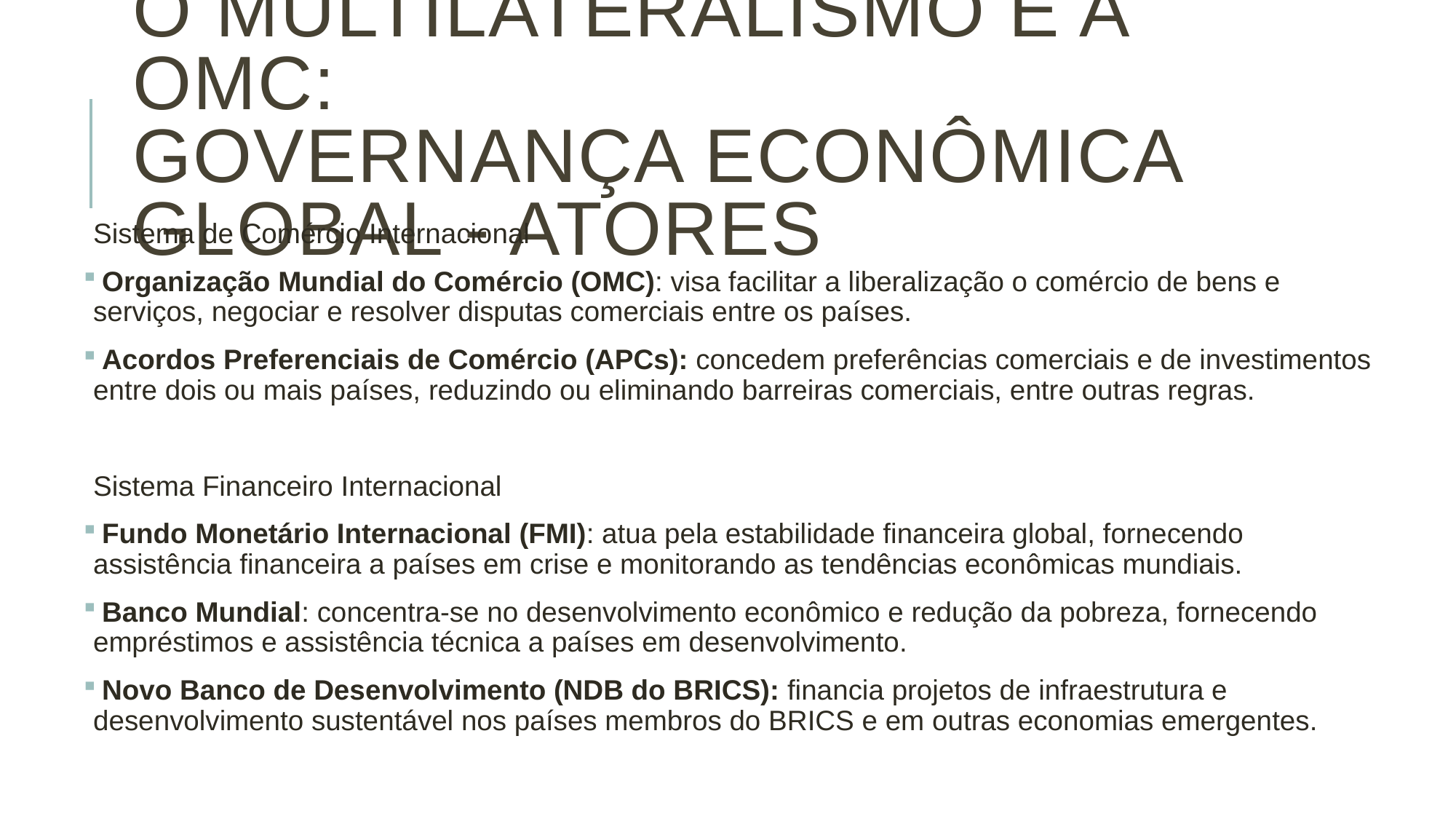

# O MULTILATERALISMO E A OMC: Governança econômica global - ATORES
Sistema de Comércio Internacional
 Organização Mundial do Comércio (OMC): visa facilitar a liberalização o comércio de bens e serviços, negociar e resolver disputas comerciais entre os países.
 Acordos Preferenciais de Comércio (APCs): concedem preferências comerciais e de investimentos entre dois ou mais países, reduzindo ou eliminando barreiras comerciais, entre outras regras.

Sistema Financeiro Internacional
 Fundo Monetário Internacional (FMI): atua pela estabilidade financeira global, fornecendo assistência financeira a países em crise e monitorando as tendências econômicas mundiais.
 Banco Mundial: concentra-se no desenvolvimento econômico e redução da pobreza, fornecendo empréstimos e assistência técnica a países em desenvolvimento.
 Novo Banco de Desenvolvimento (NDB do BRICS): financia projetos de infraestrutura e desenvolvimento sustentável nos países membros do BRICS e em outras economias emergentes.